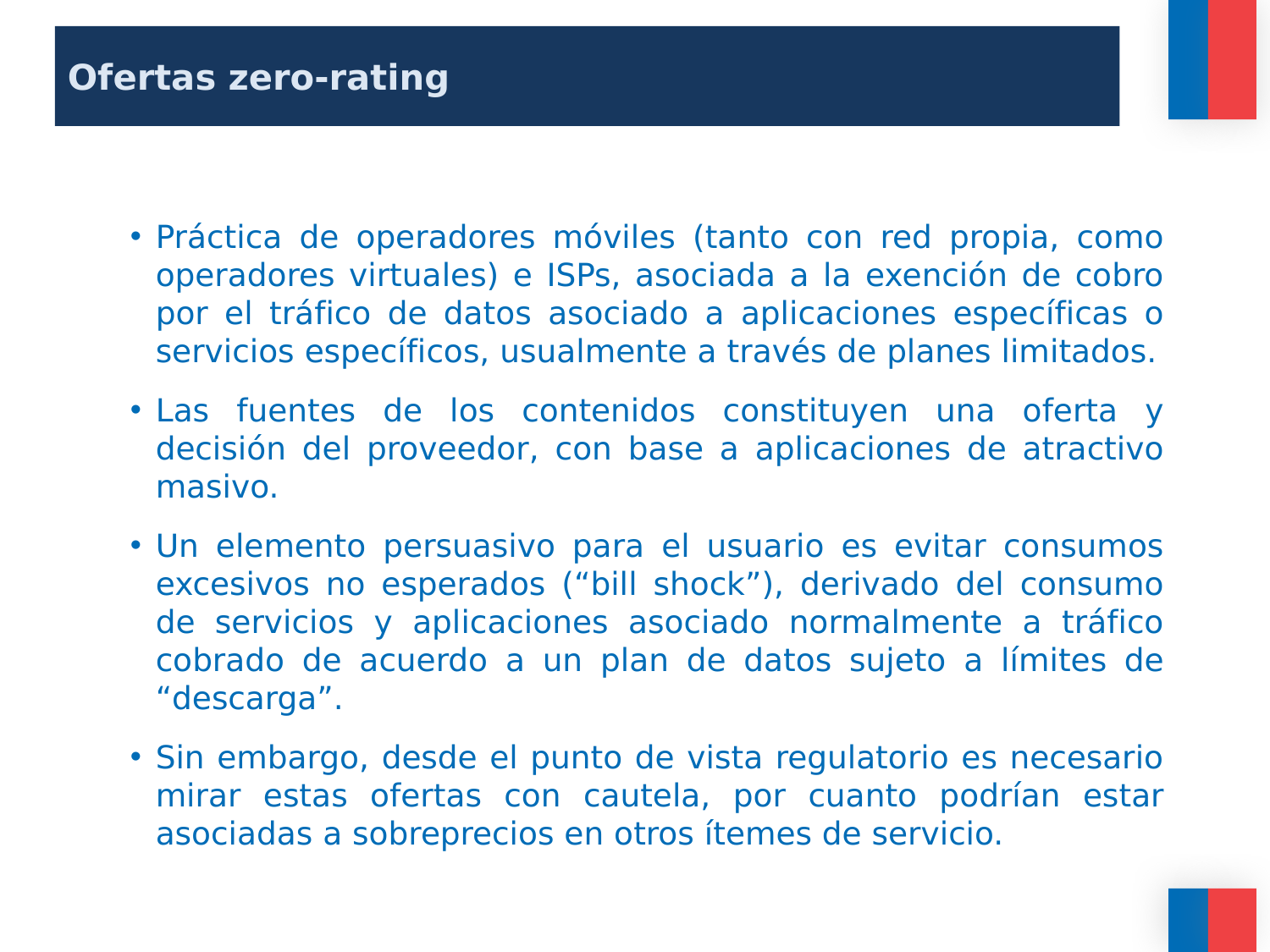

Ofertas zero-rating
Práctica de operadores móviles (tanto con red propia, como operadores virtuales) e ISPs, asociada a la exención de cobro por el tráfico de datos asociado a aplicaciones específicas o servicios específicos, usualmente a través de planes limitados.
Las fuentes de los contenidos constituyen una oferta y decisión del proveedor, con base a aplicaciones de atractivo masivo.
Un elemento persuasivo para el usuario es evitar consumos excesivos no esperados (“bill shock”), derivado del consumo de servicios y aplicaciones asociado normalmente a tráfico cobrado de acuerdo a un plan de datos sujeto a límites de “descarga”.
Sin embargo, desde el punto de vista regulatorio es necesario mirar estas ofertas con cautela, por cuanto podrían estar asociadas a sobreprecios en otros ítemes de servicio.